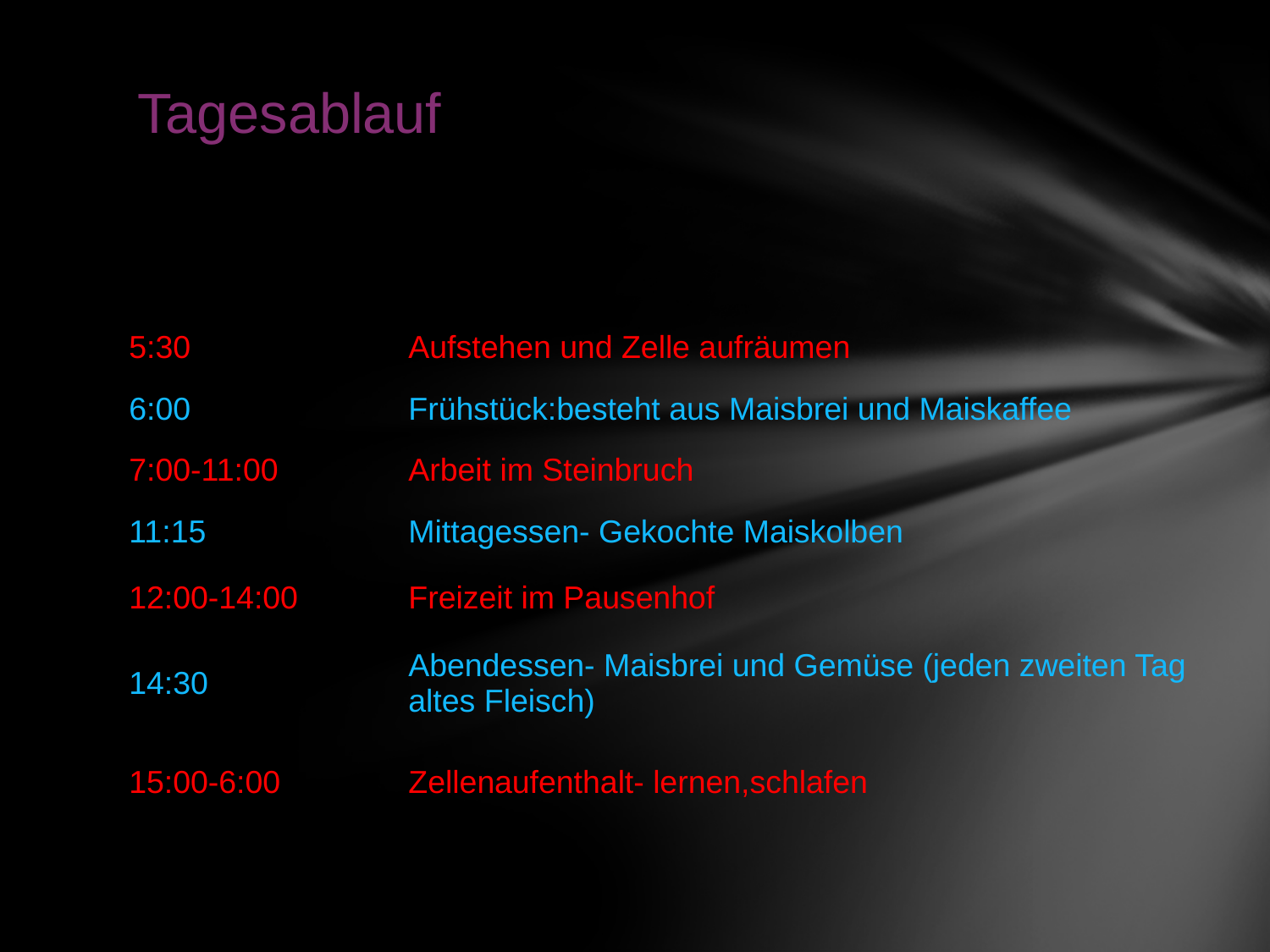

Tagesablauf

|  |  |
| --- | --- |
| 5:30 | Aufstehen und Zelle aufräumen |
| 6:00 | Frühstück:besteht aus Maisbrei und Maiskaffee |
| 7:00-11:00 | Arbeit im Steinbruch |
| 11:15 | Mittagessen- Gekochte Maiskolben |
| 12:00-14:00 | Freizeit im Pausenhof |
| 14:30 | Abendessen- Maisbrei und Gemüse (jeden zweiten Tag altes Fleisch) |
| 15:00-6:00 | Zellenaufenthalt- lernen,schlafen |